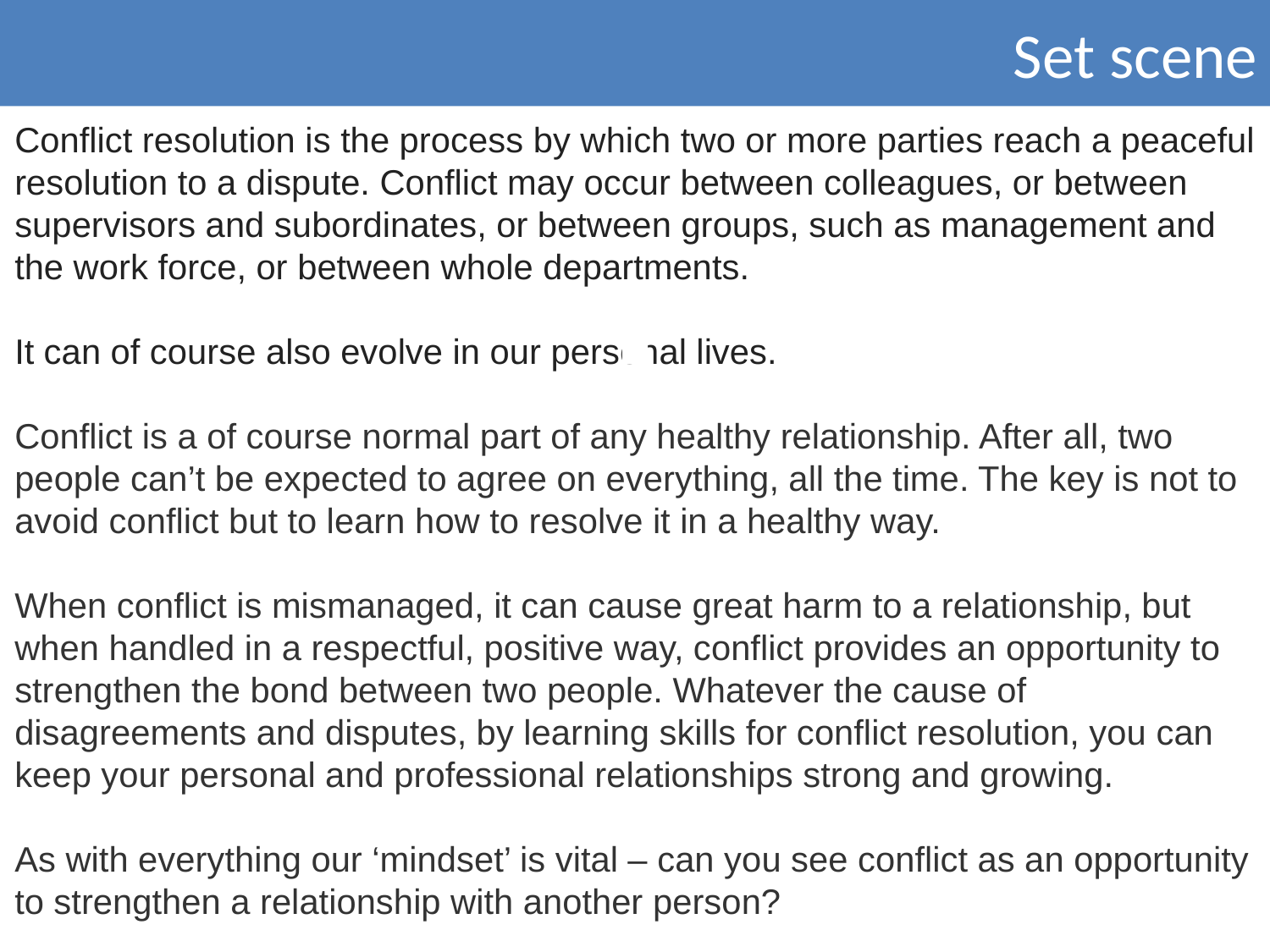

Set scene
Conflict resolution is the process by which two or more parties reach a peaceful resolution to a dispute. Conflict may occur between colleagues, or between supervisors and subordinates, or between groups, such as management and the work force, or between whole departments.

It can of course also evolve in our personal lives.

Conflict is a of course normal part of any healthy relationship. After all, two people can’t be expected to agree on everything, all the time. The key is not to avoid conflict but to learn how to resolve it in a healthy way.

When conflict is mismanaged, it can cause great harm to a relationship, but when handled in a respectful, positive way, conflict provides an opportunity to strengthen the bond between two people. Whatever the cause of disagreements and disputes, by learning skills for conflict resolution, you can keep your personal and professional relationships strong and growing.

As with everything our ‘mindset’ is vital – can you see conflict as an opportunity to strengthen a relationship with another person?
﻿